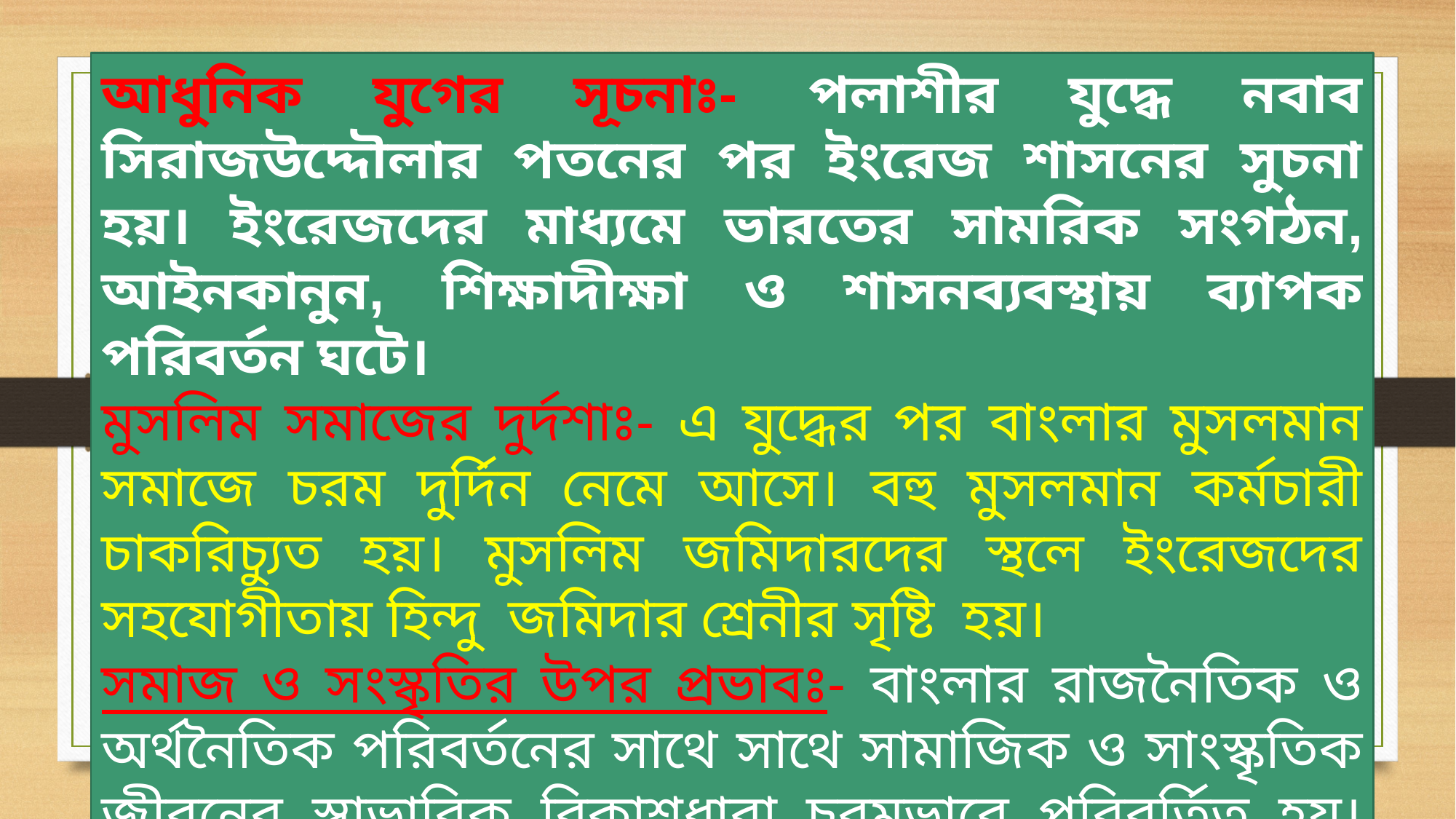

আধুনিক যুগের সূচনাঃ- পলাশীর যুদ্ধে নবাব সিরাজউদ্দৌলার পতনের পর ইংরেজ শাসনের সুচনা হয়। ইংরেজদের মাধ্যমে ভারতের সামরিক সংগঠন, আইনকানুন, শিক্ষাদীক্ষা ও শাসনব্যবস্থায় ব্যাপক পরিবর্তন ঘটে।
মুসলিম সমাজের দুর্দশাঃ- এ যুদ্ধের পর বাংলার মুসলমান সমাজে চরম দুর্দিন নেমে আসে। বহু মুসলমান কর্মচারী চাকরিচ্যুত হয়। মুসলিম জমিদারদের স্থলে ইংরেজদের সহযোগীতায় হিন্দু  জমিদার শ্রেনীর সৃষ্টি  হয়।
সমাজ ও সংস্কৃতির উপর প্রভাবঃ- বাংলার রাজনৈতিক ও অর্থনৈতিক পরিবর্তনের সাথে সাথে সামাজিক ও সাংস্কৃতিক জীবনের স্বাভাবিক বিকাশধারা চরমভাবে পরিবর্তিত হয়।মুসলিম সংস্কৃতির অবহেলার শিকার হয় এবং ভারতবর্ষে মুঘল শিক্ষা ও সভ্যতার স্থলে ধীরে ধীরে ইউরোপীয় সভ্যতার উন্মেষ ঘটে।